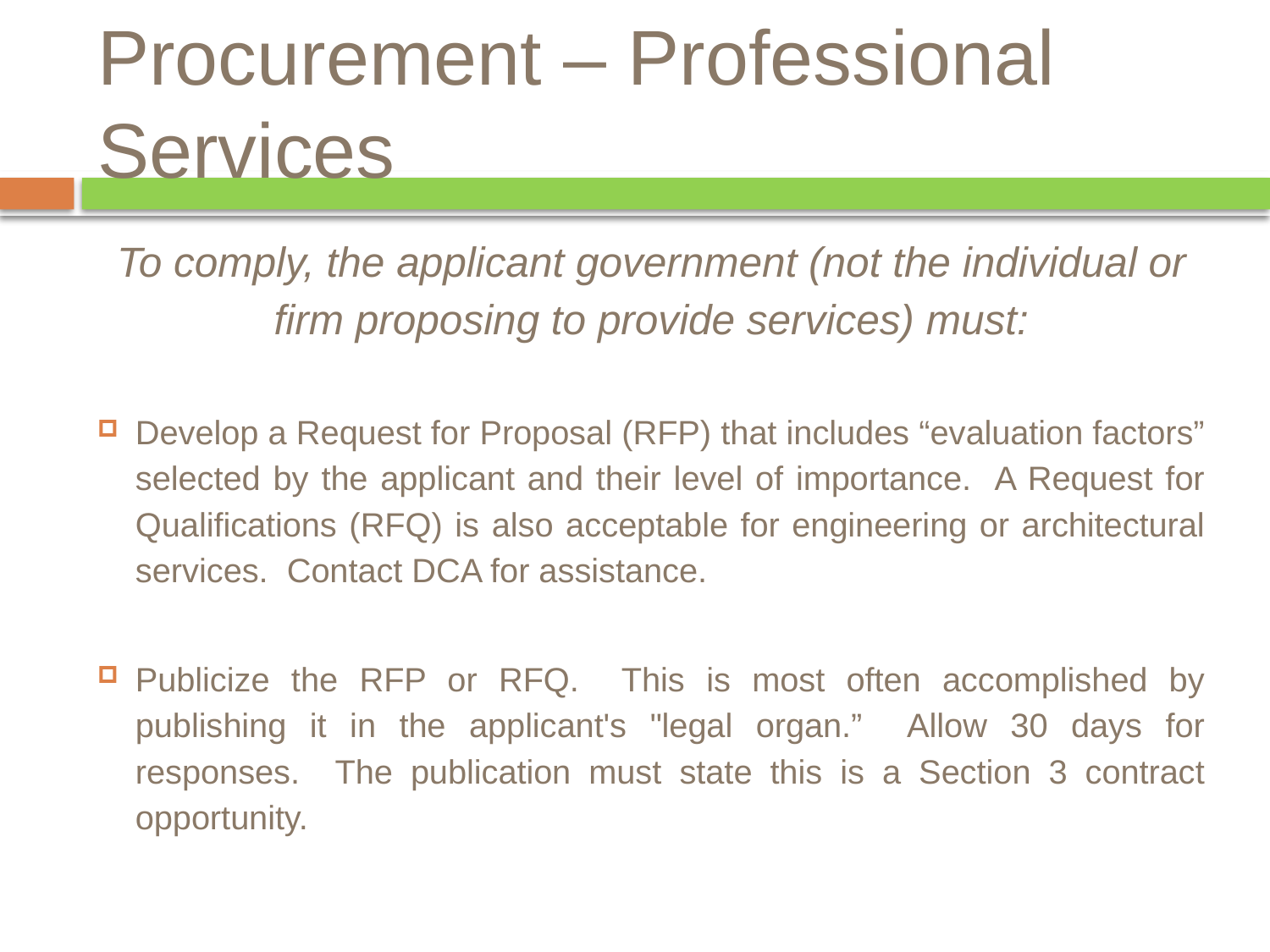

# Procurement – Professional Services
To comply, the applicant government (not the individual or firm proposing to provide services) must:

Develop a Request for Proposal (RFP) that includes “evaluation factors” selected by the applicant and their level of importance.  A Request for Qualifications (RFQ) is also acceptable for engineering or architectural services.  Contact DCA for assistance.

Publicize the RFP or RFQ.  This is most often accomplished by publishing it in the applicant's "legal organ.”  Allow 30 days for responses.  The publication must state this is a Section 3 contract opportunity.